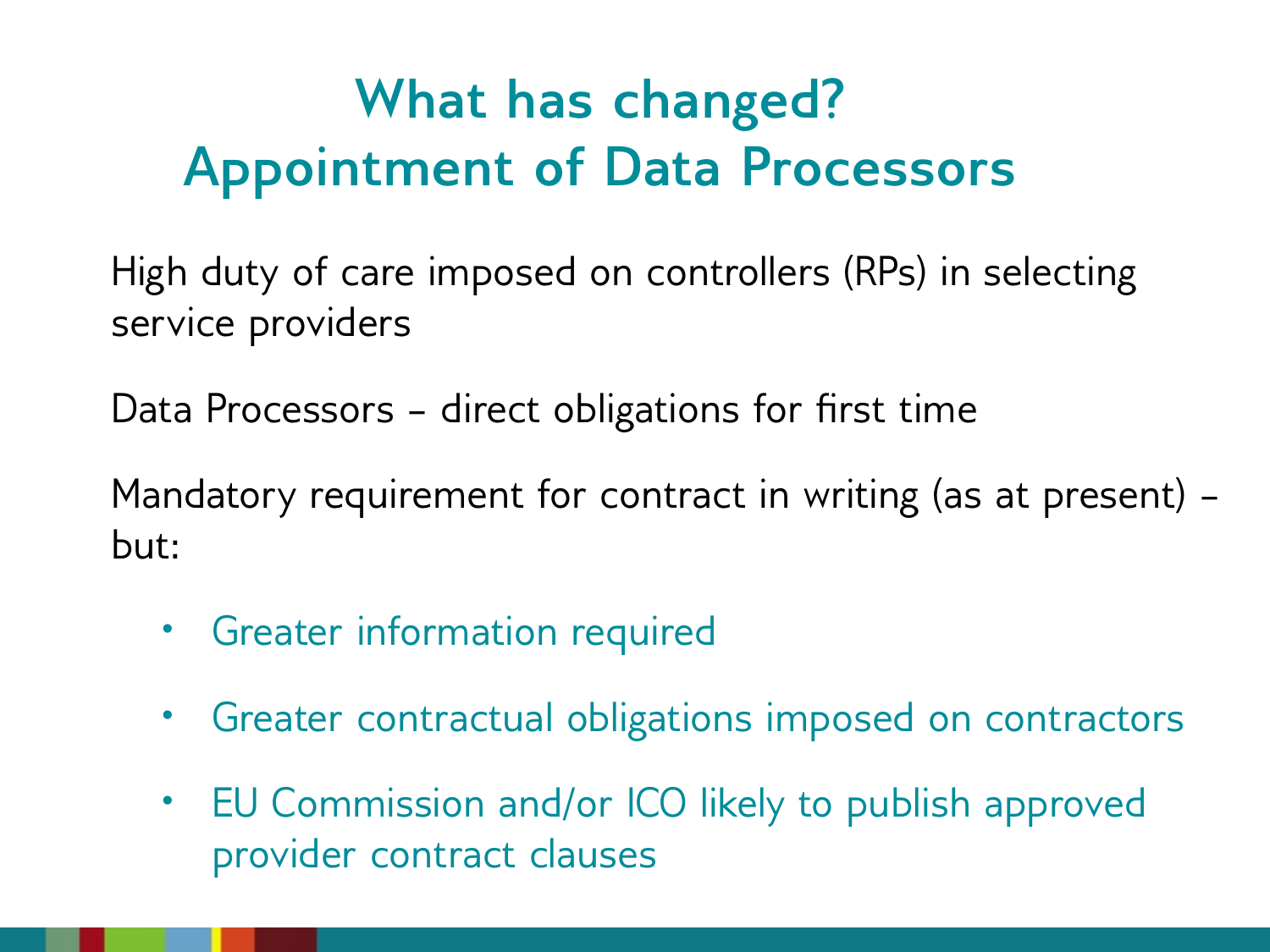

What has changed?
Appointment of Data Processors
High duty of care imposed on controllers (RPs) in selecting service providers
Data Processors – direct obligations for first time
Mandatory requirement for contract in writing (as at present) – but:
Greater information required
Greater contractual obligations imposed on contractors
EU Commission and/or ICO likely to publish approved provider contract clauses